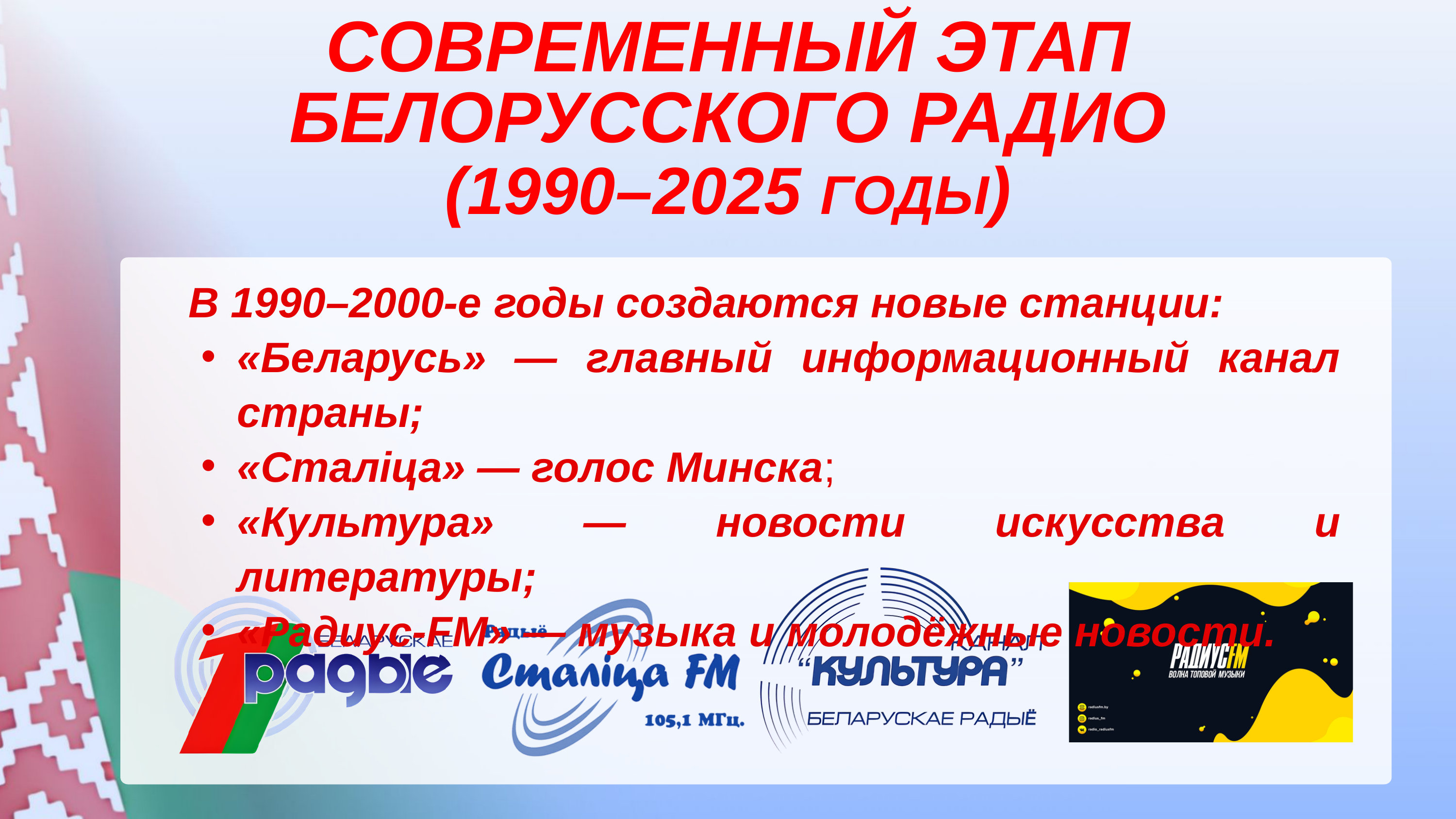

СОВРЕМЕННЫЙ ЭТАП БЕЛОРУССКОГО РАДИО
(1990–2025 ГОДЫ)

  В 1990–2000-е годы создаются новые станции:
«Беларусь» — главный информационный канал страны;
«Сталіца» — голос Минска;
«Культура» — новости искусства и литературы;
«Радиус-FM» — музыка и молодёжные новости.